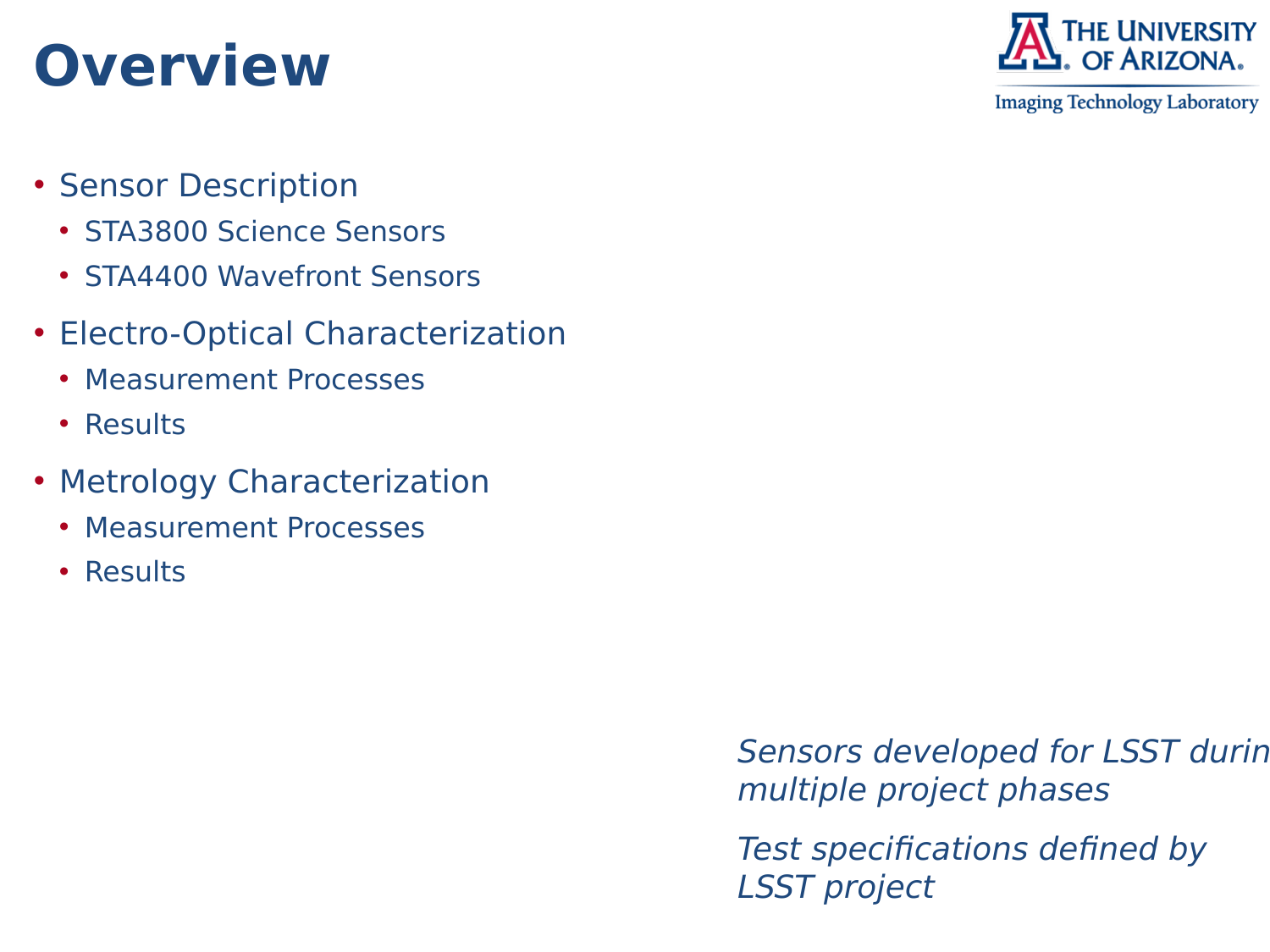

# Overview
Sensor Description
STA3800 Science Sensors
STA4400 Wavefront Sensors
Electro-Optical Characterization
Measurement Processes
Results
Metrology Characterization
Measurement Processes
Results
Sensors developed for LSST during multiple project phases
Test specifications defined by LSST project